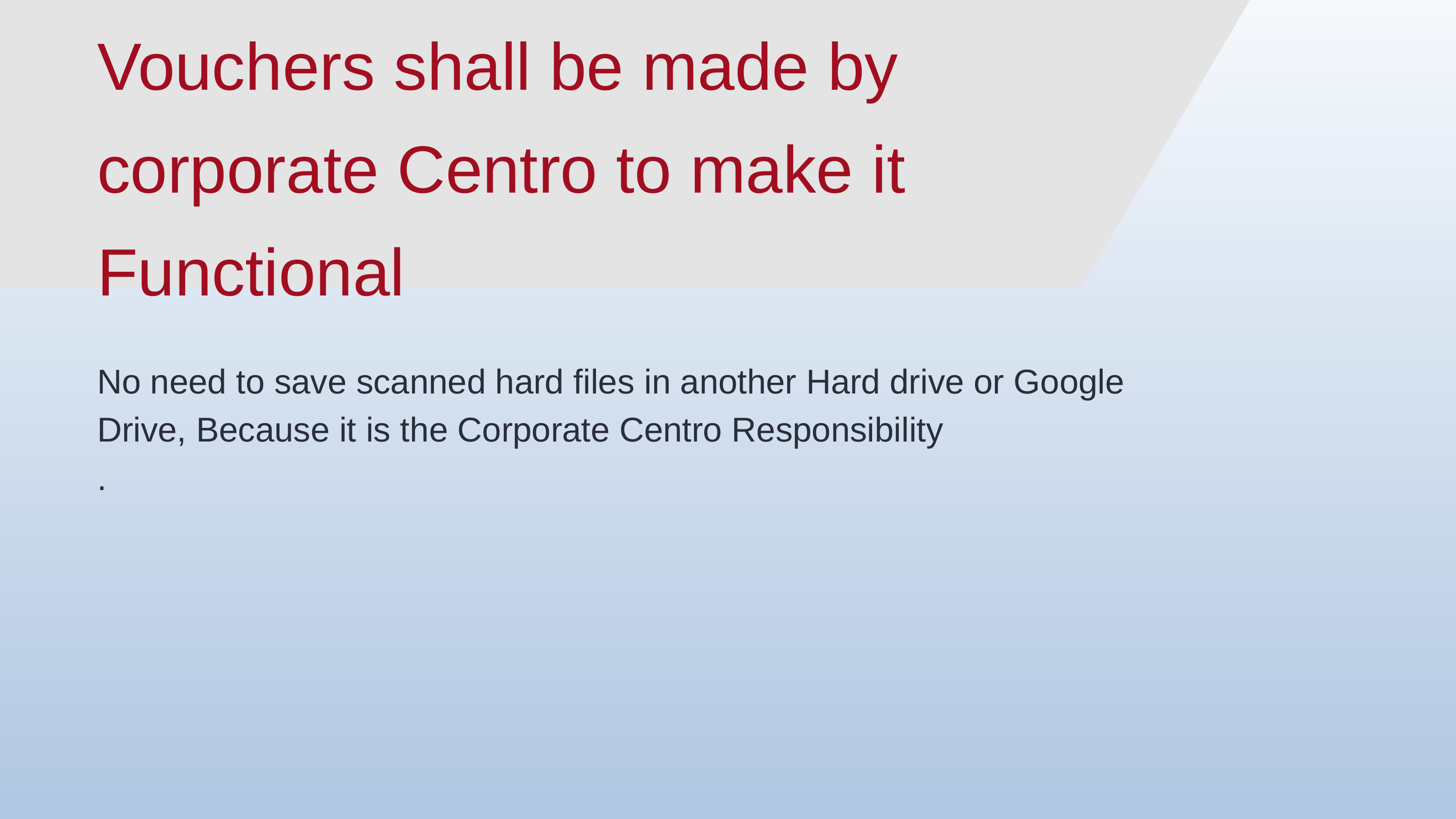

Vouchers shall be made by corporate Centro to make it Functional
No need to save scanned hard files in another Hard drive or Google Drive, Because it is the Corporate Centro Responsibility
.